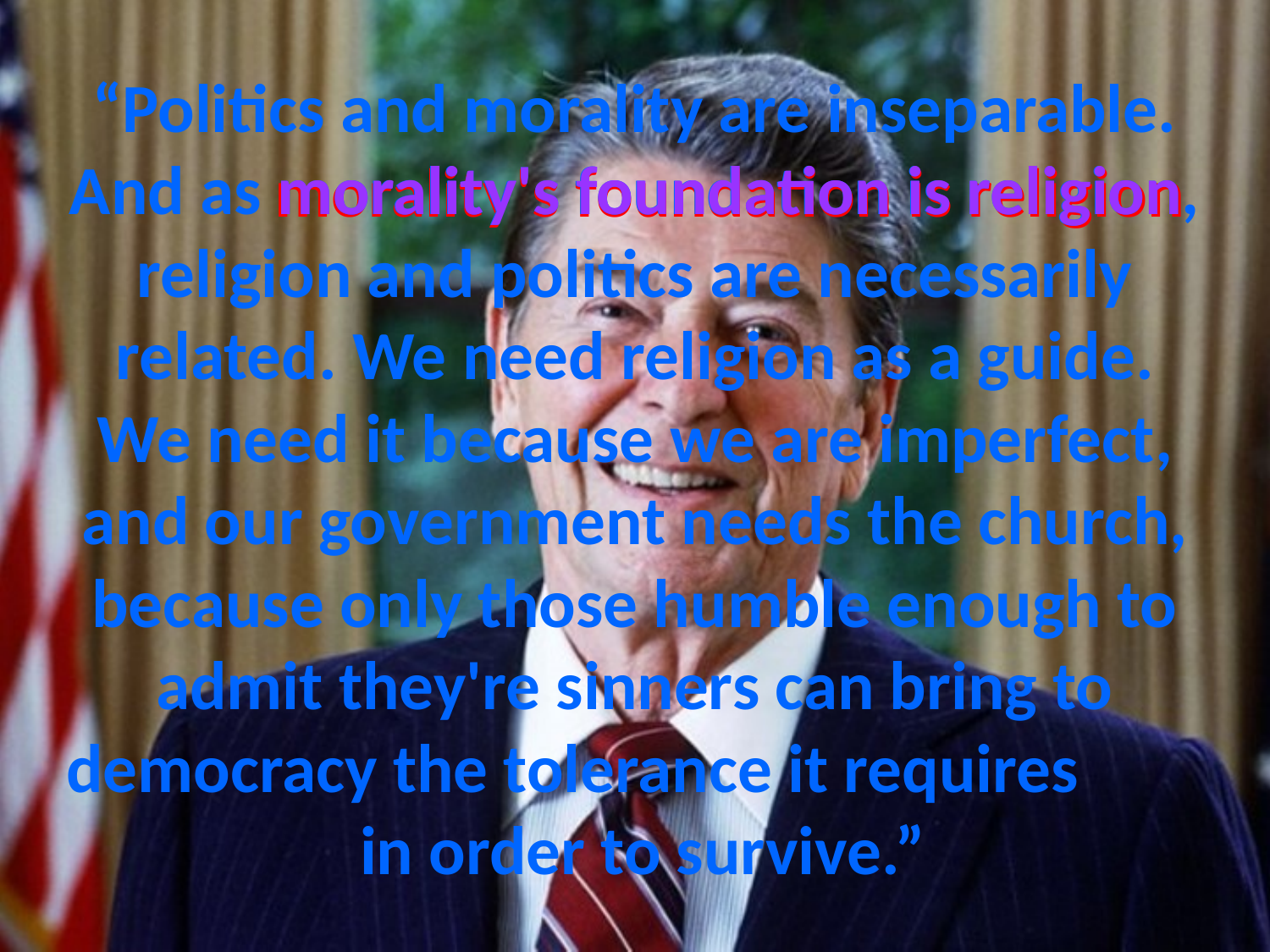

# “Politics and morality are inseparable. And as morality's foundation is religion, religion and politics are necessarily related. We need religion as a guide. We need it because we are imperfect, and our government needs the church, because only those humble enough to admit they're sinners can bring to democracy the tolerance it requires          in order to survive.”
morality's foundation is religion
morality's foundation is religion